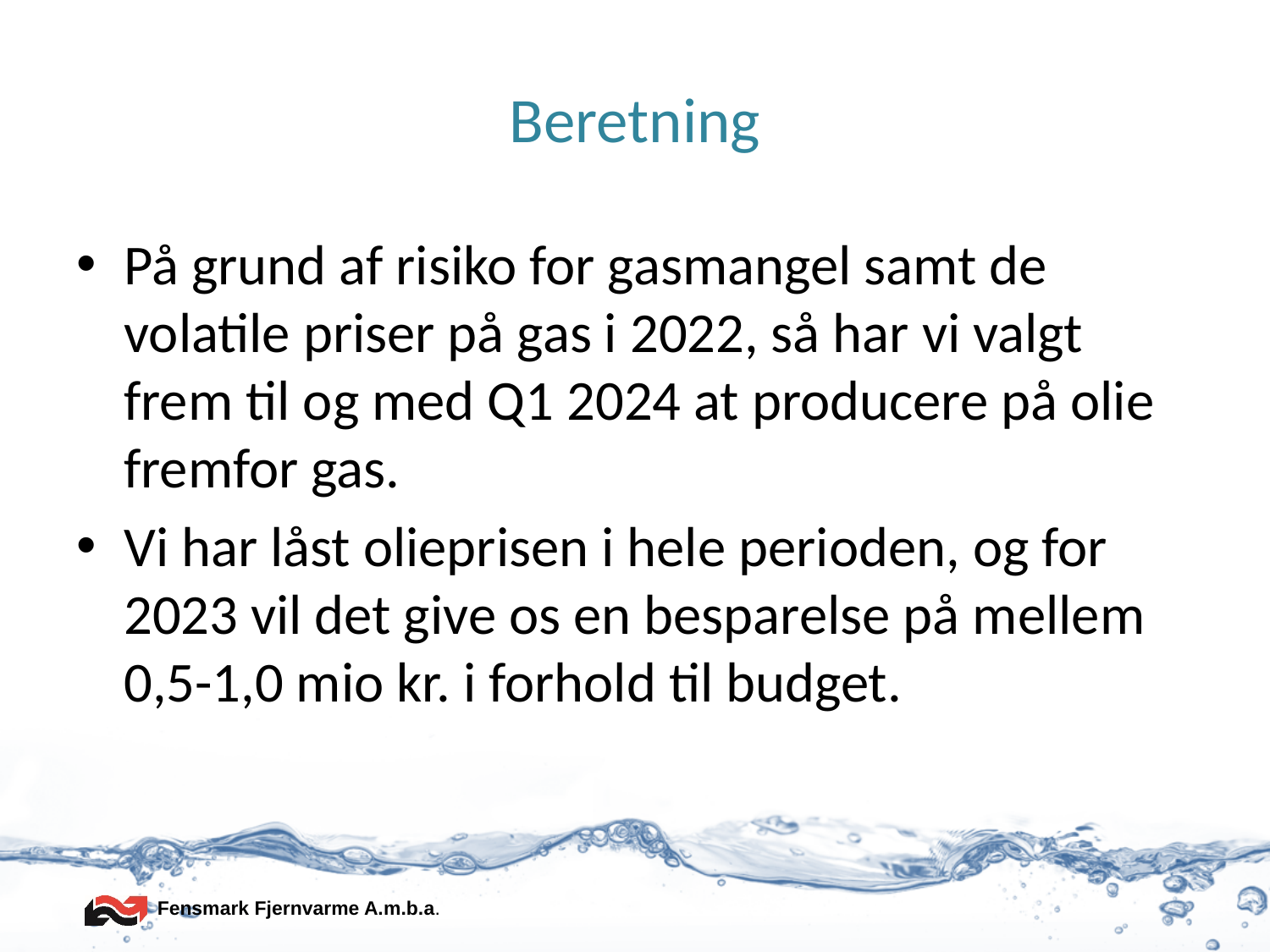

# Beretning
På grund af risiko for gasmangel samt de volatile priser på gas i 2022, så har vi valgt frem til og med Q1 2024 at producere på olie fremfor gas.
Vi har låst olieprisen i hele perioden, og for 2023 vil det give os en besparelse på mellem 0,5-1,0 mio kr. i forhold til budget.